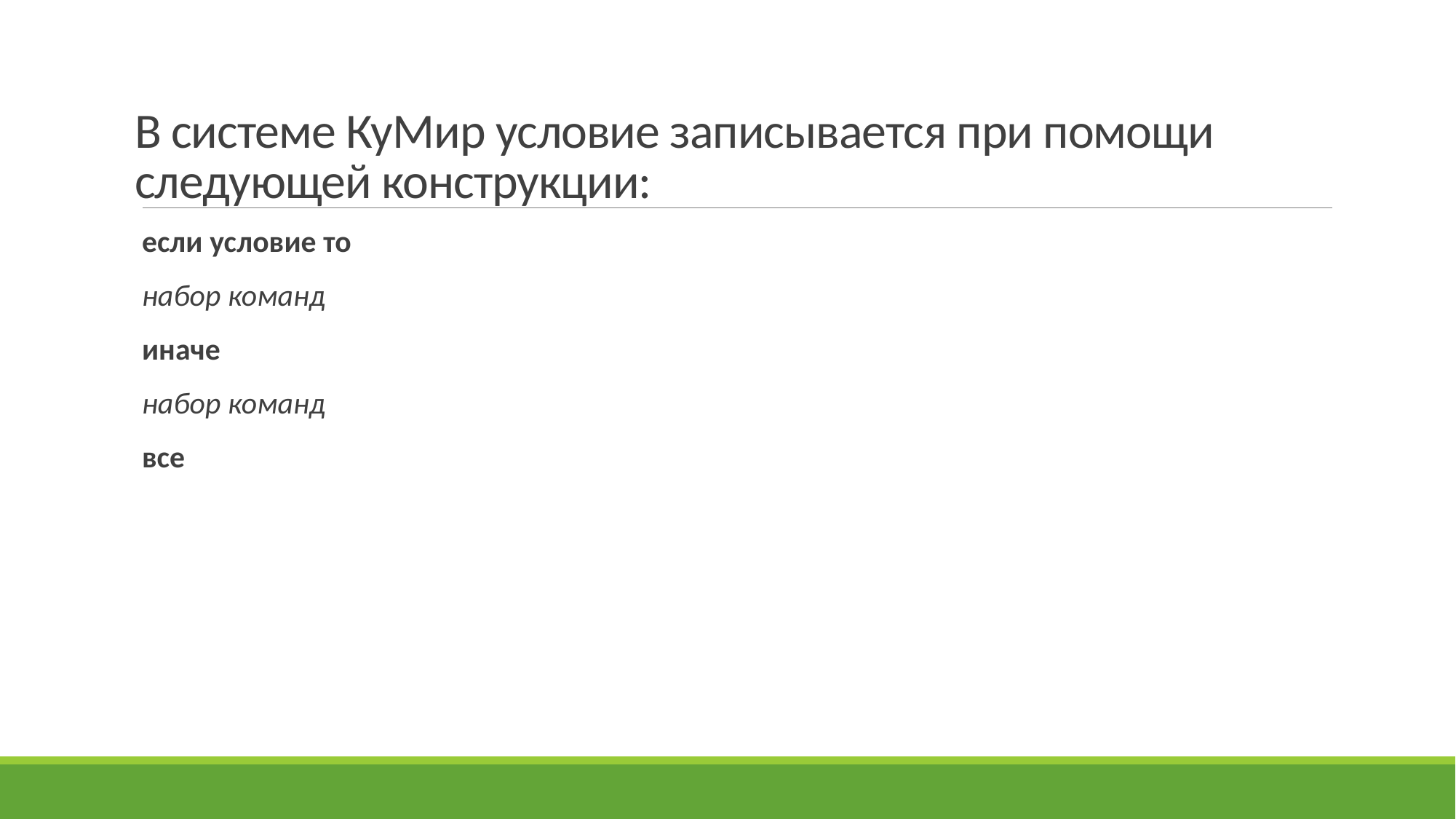

# В системе КуМир условие записывается при помощи следующей конструкции:
если условие то
набор команд
иначе
набор команд
все